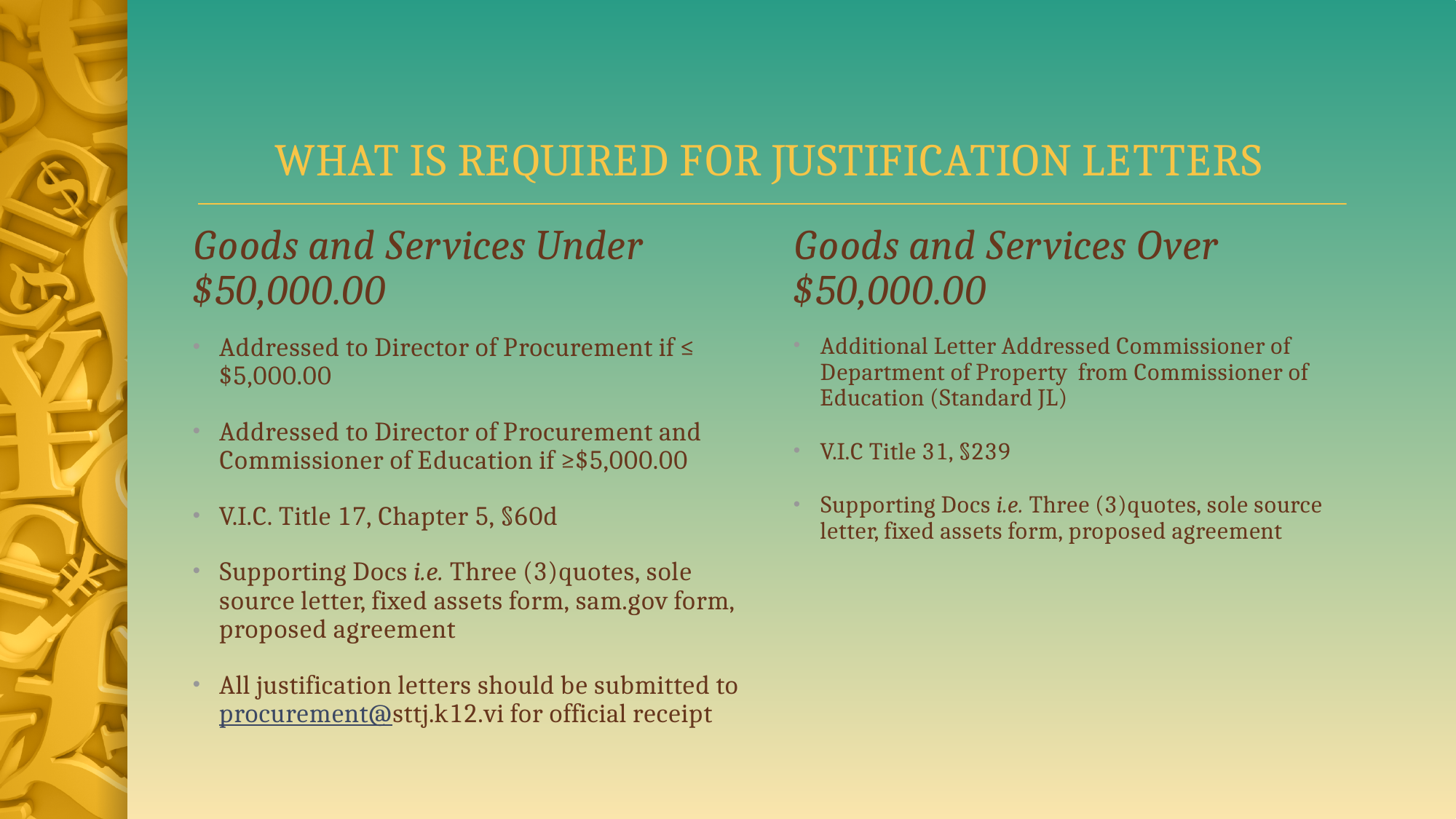

# WHAT IS REQUIRED FOR JUSTIFICATION LETTERS
Goods and Services Under $50,000.00
Goods and Services Over $50,000.00
Addressed to Director of Procurement if ≤ $5,000.00
Addressed to Director of Procurement and Commissioner of Education if ≥$5,000.00
V.I.C. Title 17, Chapter 5, §60d
Supporting Docs i.e. Three (3)quotes, sole source letter, fixed assets form, sam.gov form, proposed agreement
All justification letters should be submitted to procurement@sttj.k12.vi for official receipt
Additional Letter Addressed Commissioner of Department of Property  from Commissioner of Education (Standard JL)
V.I.C Title 31, §239
Supporting Docs i.e. Three (3)quotes, sole source letter, fixed assets form, proposed agreement